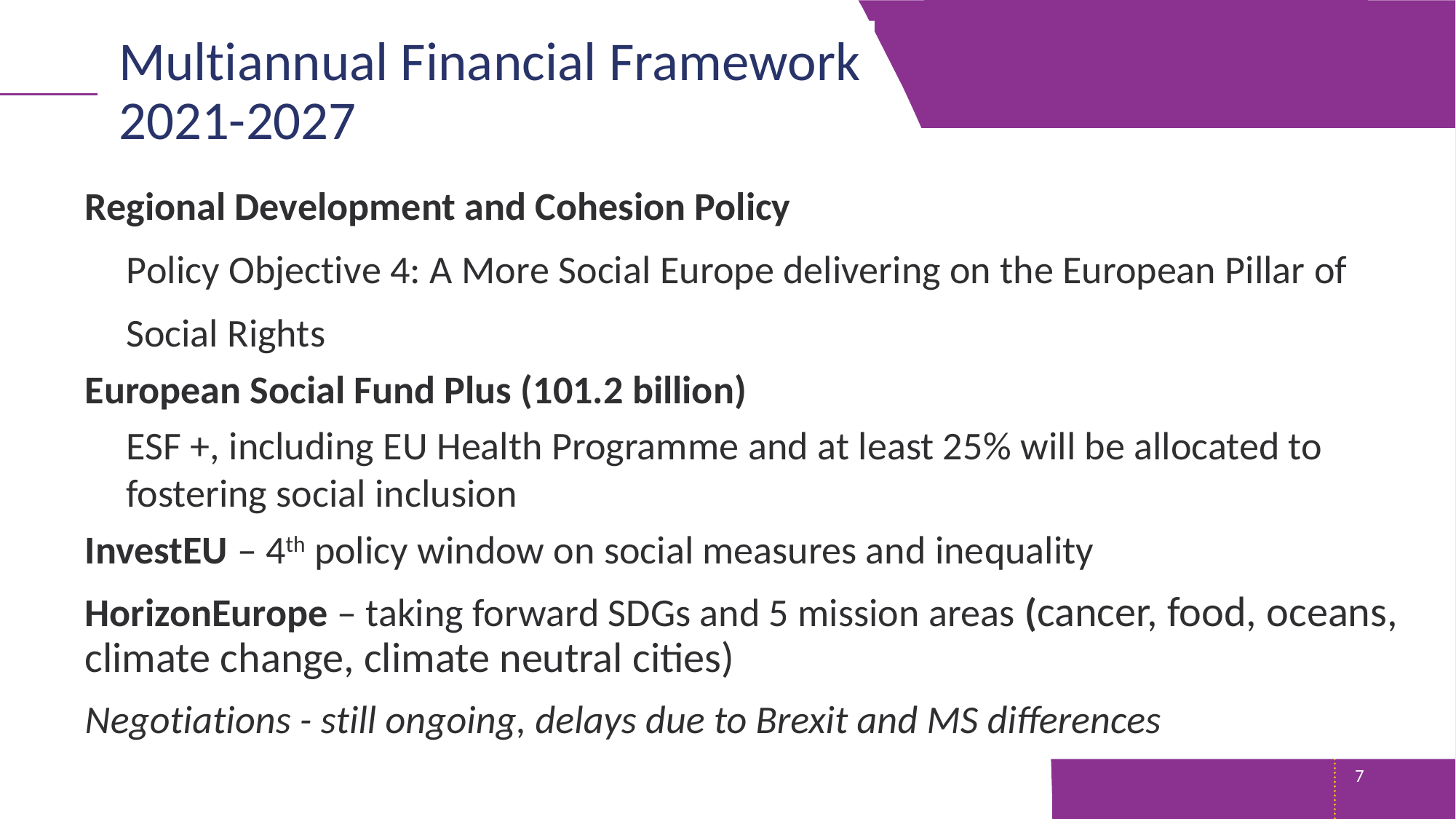

Multiannual Financial Framework 2021-2027

Regional Development and Cohesion Policy
Policy Objective 4: A More Social Europe delivering on the European Pillar of Social Rights
European Social Fund Plus (101.2 billion)
ESF +, including EU Health Programme and at least 25% will be allocated to fostering social inclusion
InvestEU – 4th policy window on social measures and inequality
HorizonEurope – taking forward SDGs and 5 mission areas (cancer, food, oceans, climate change, climate neutral cities)
Negotiations - still ongoing, delays due to Brexit and MS differences

7